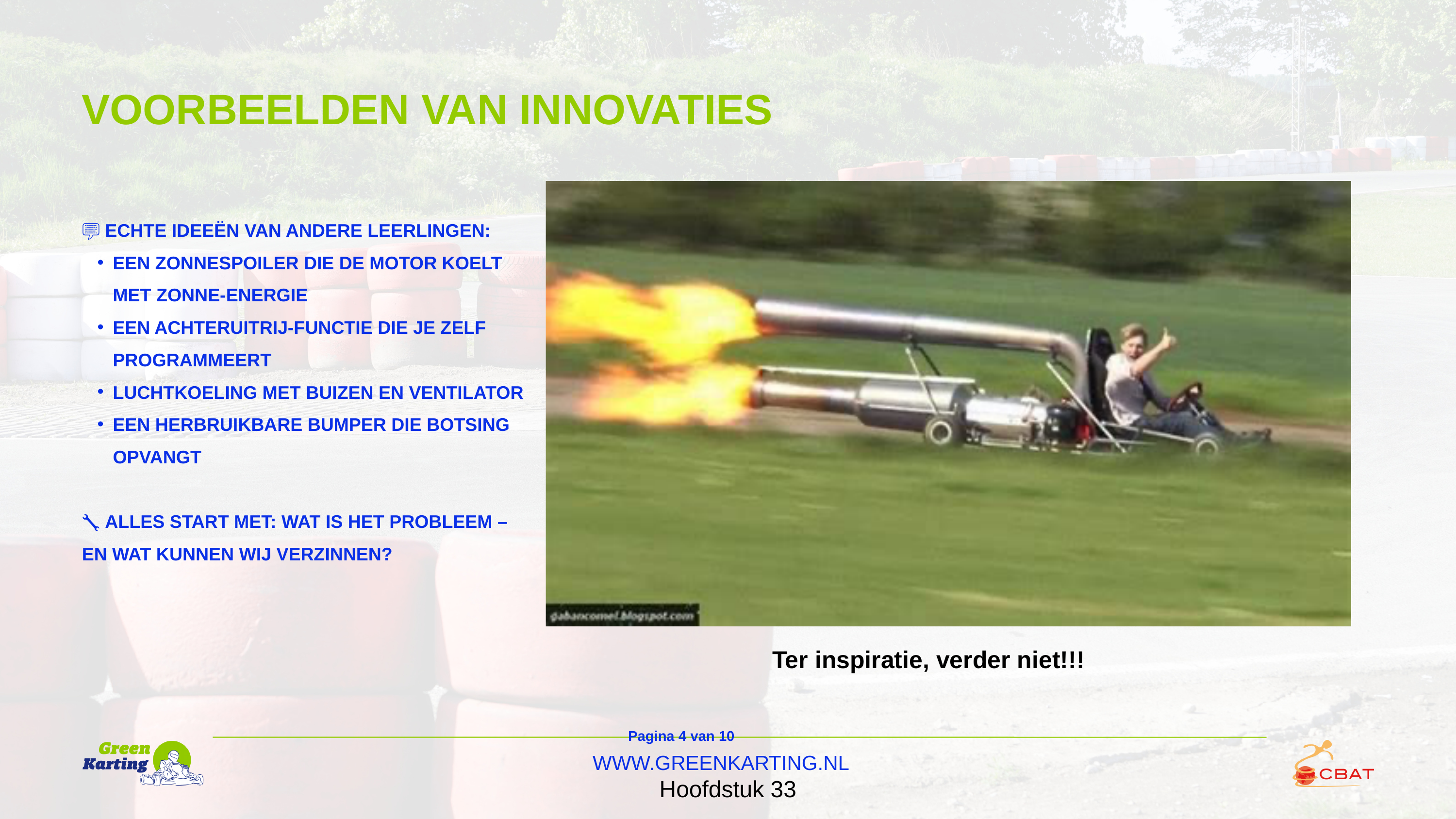

VOORBEELDEN VAN INNOVATIES

💬 ECHTE IDEEËN VAN ANDERE LEERLINGEN:
EEN ZONNESPOILER DIE DE MOTOR KOELT MET ZONNE-ENERGIE
EEN ACHTERUITRIJ-FUNCTIE DIE JE ZELF PROGRAMMEERT
LUCHTKOELING MET BUIZEN EN VENTILATOR
EEN HERBRUIKBARE BUMPER DIE BOTSING OPVANGT

🔧 ALLES START MET: WAT IS HET PROBLEEM – EN WAT KUNNEN WIJ VERZINNEN?
Ter inspiratie, verder niet!!!
Pagina 4 van 10

WWW.GREENKARTING.NL
Hoofdstuk 33